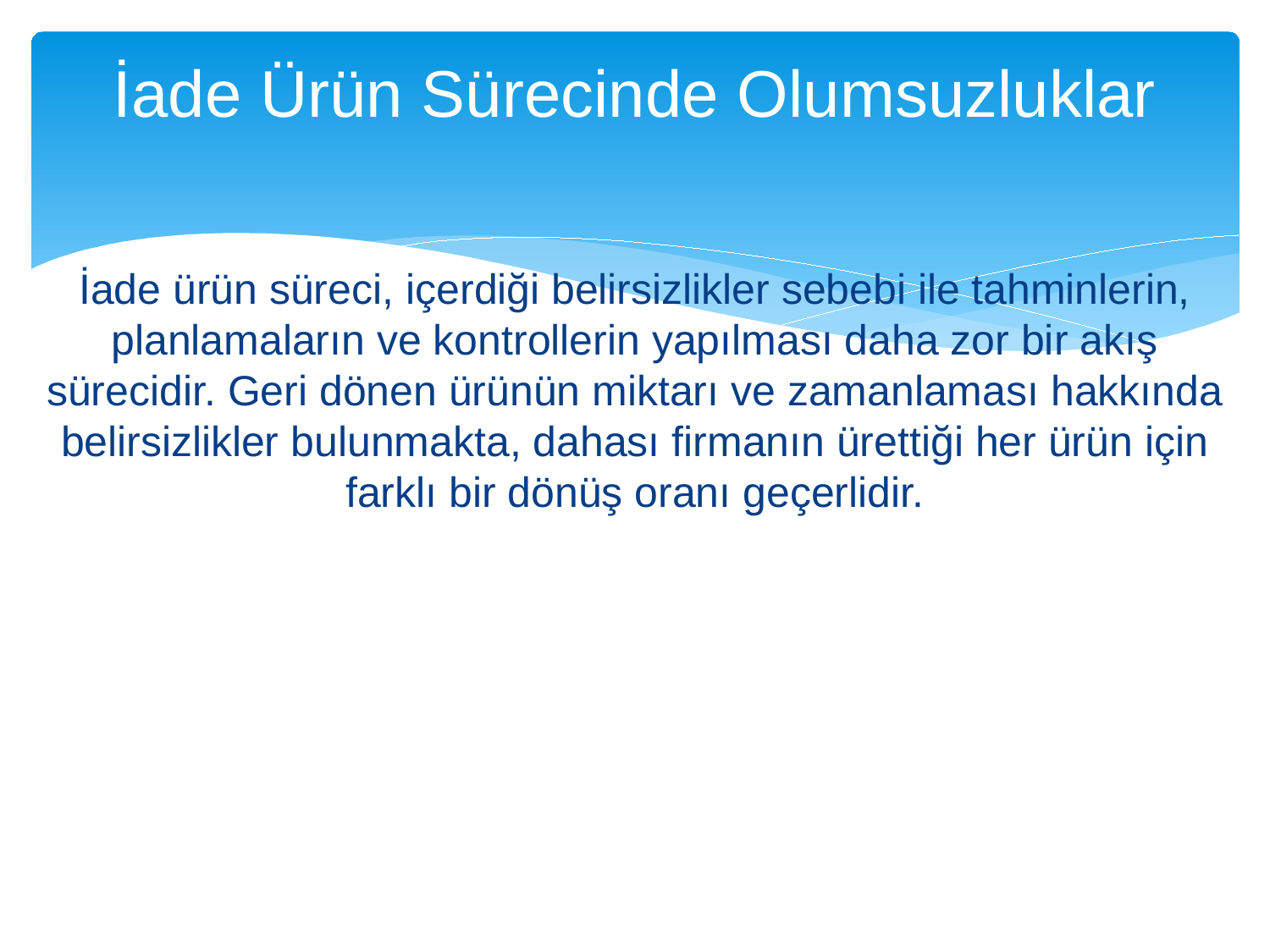

# İade Ürün Sürecinde Olumsuzluklar

İade ürün süreci, içerdiği belirsizlikler sebebi ile tahminlerin, planlamaların ve kontrollerin yapılması daha zor bir akış sürecidir. Geri dönen ürünün miktarı ve zamanlaması hakkında belirsizlikler bulunmakta, dahası firmanın ürettiği her ürün için farklı bir dönüş oranı geçerlidir.